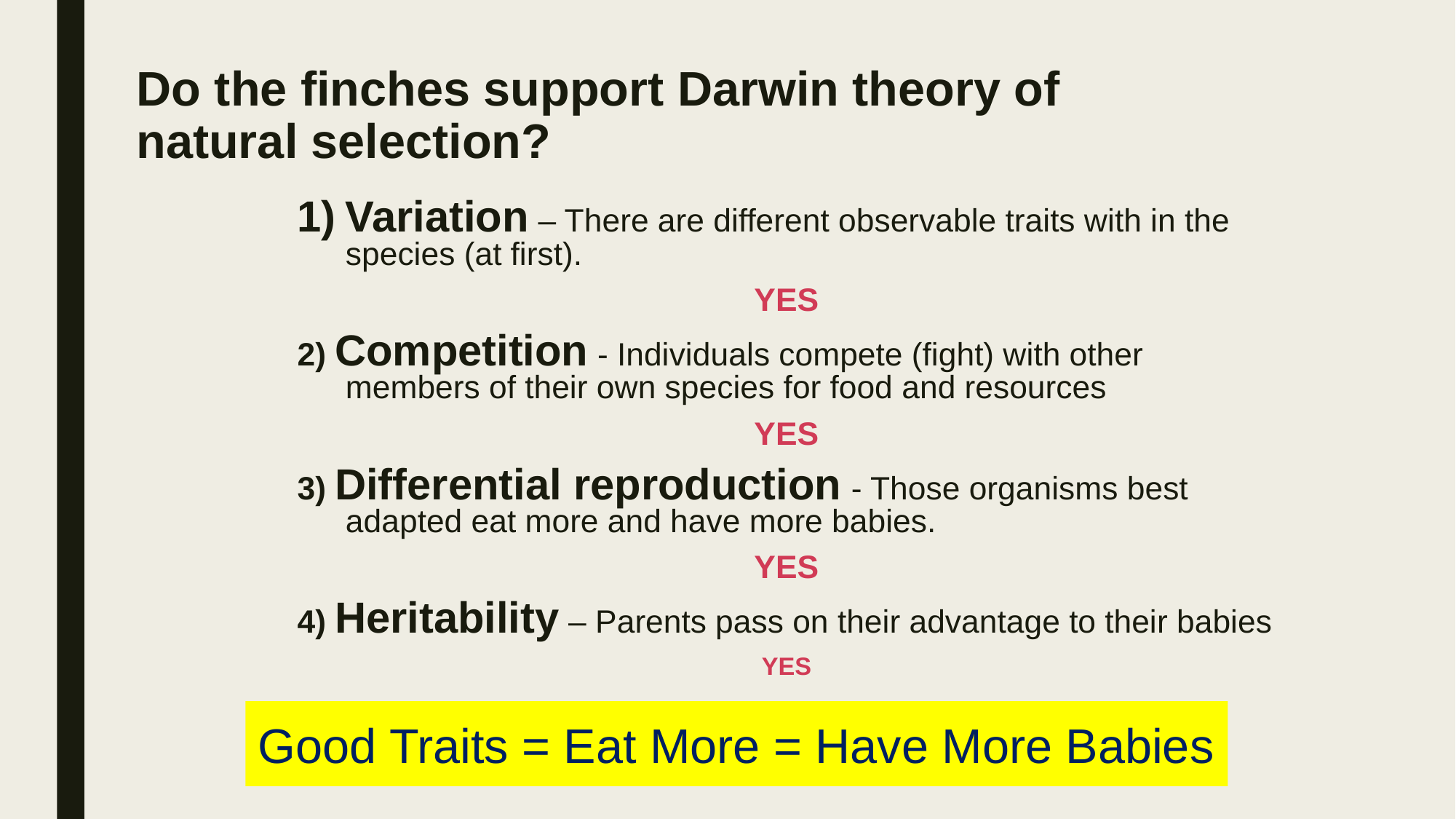

# Do the finches support Darwin theory of natural selection?
Variation – There are different observable traits with in the species (at first).
YES
2) Competition - Individuals compete (fight) with other members of their own species for food and resources
YES
3) Differential reproduction - Those organisms best adapted eat more and have more babies.
YES
4) Heritability – Parents pass on their advantage to their babies
YES

Good Traits = Eat More = Have More Babies